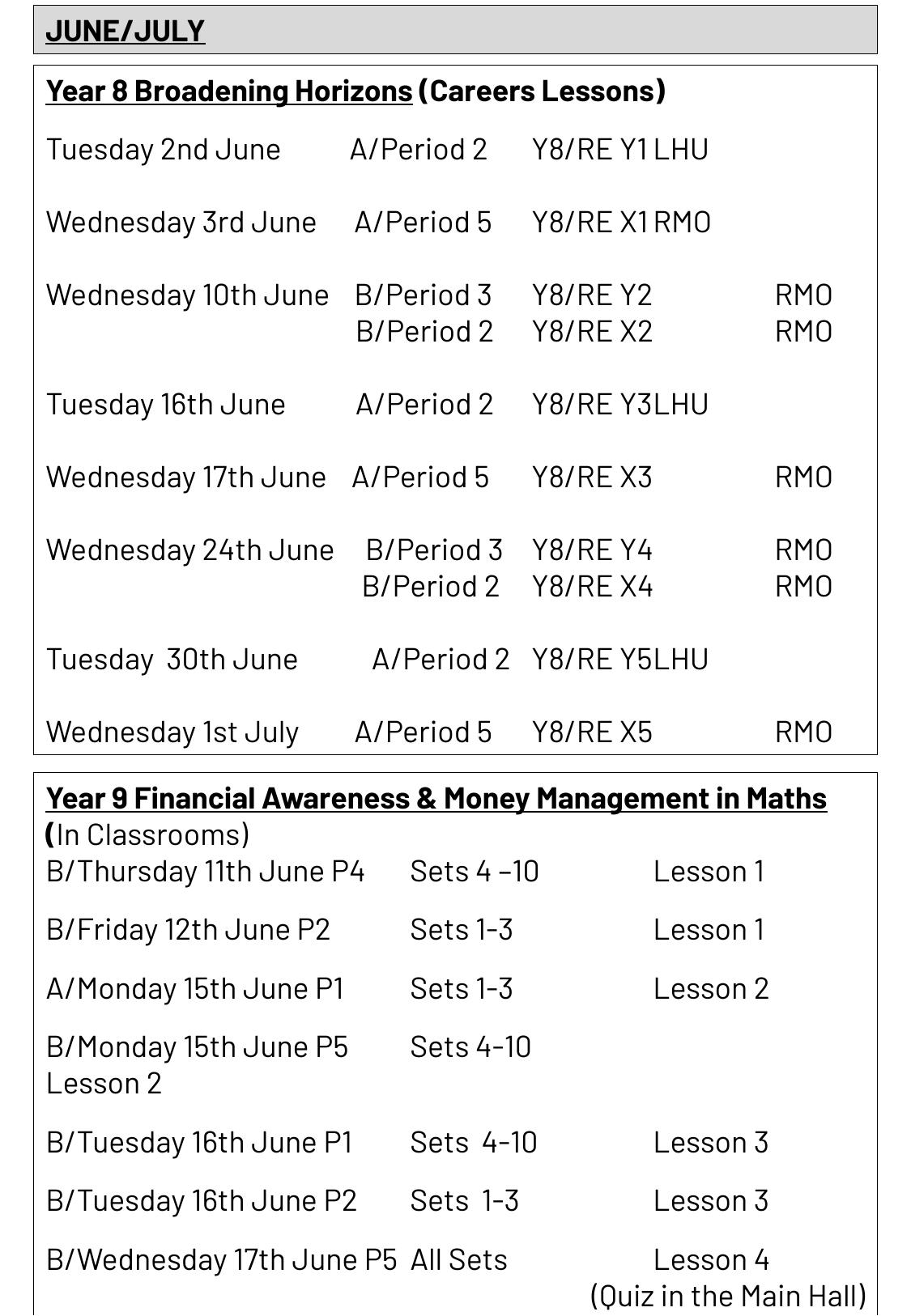

JUNE/JULY
Year 8 Broadening Horizons (Careers Lessons)

Tuesday 2nd June	          A/Period 2	Y8/RE Y1	LHU

Wednesday 3rd June      A/Period 5	Y8/RE X1	RMO

Wednesday 10th June    B/Period 3	Y8/RE Y2	RMO
	                               B/Period 2	Y8/RE X2	RMO

Tuesday 16th June	           A/Period 2	Y8/RE Y3	LHU

Wednesday 17th June    A/Period 5	Y8/RE X3	RMO

Wednesday 24th June     B/Period 3	Y8/RE Y4	RMO
		            B/Period 2	Y8/RE X4	RMO

Tuesday  30th June            A/Period 2	Y8/RE Y5	LHU

Wednesday 1st July         A/Period 5	Y8/RE X5	RMO
Year 9 Financial Awareness & Money Management in Maths
(In Classrooms)
B/Thursday 11th June P4	Sets 4 –10 	Lesson 1

B/Friday 12th June P2	Sets 1-3		Lesson 1

A/Monday 15th June P1	Sets 1-3		Lesson 2

B/Monday 15th June P5	Sets 4-10		Lesson 2

B/Tuesday 16th June P1	Sets  4-10	Lesson 3

B/Tuesday 16th June P2	Sets  1-3		Lesson 3

B/Wednesday 17th June P5	All Sets		Lesson 4
(Quiz in the Main Hall)